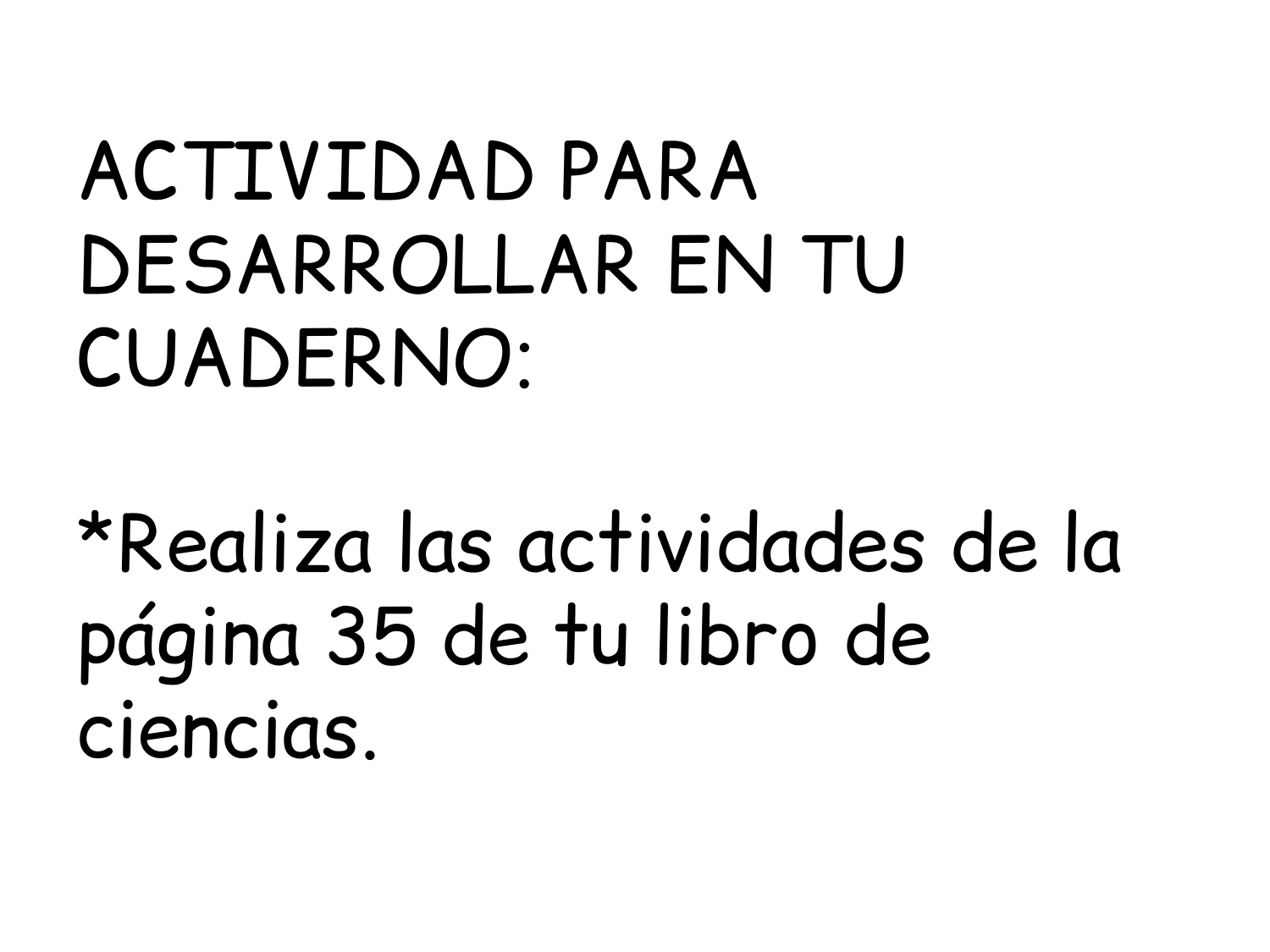

# ACTIVIDAD PARA DESARROLLAR EN TU CUADERNO: *Realiza las actividades de la página 35 de tu libro de ciencias.